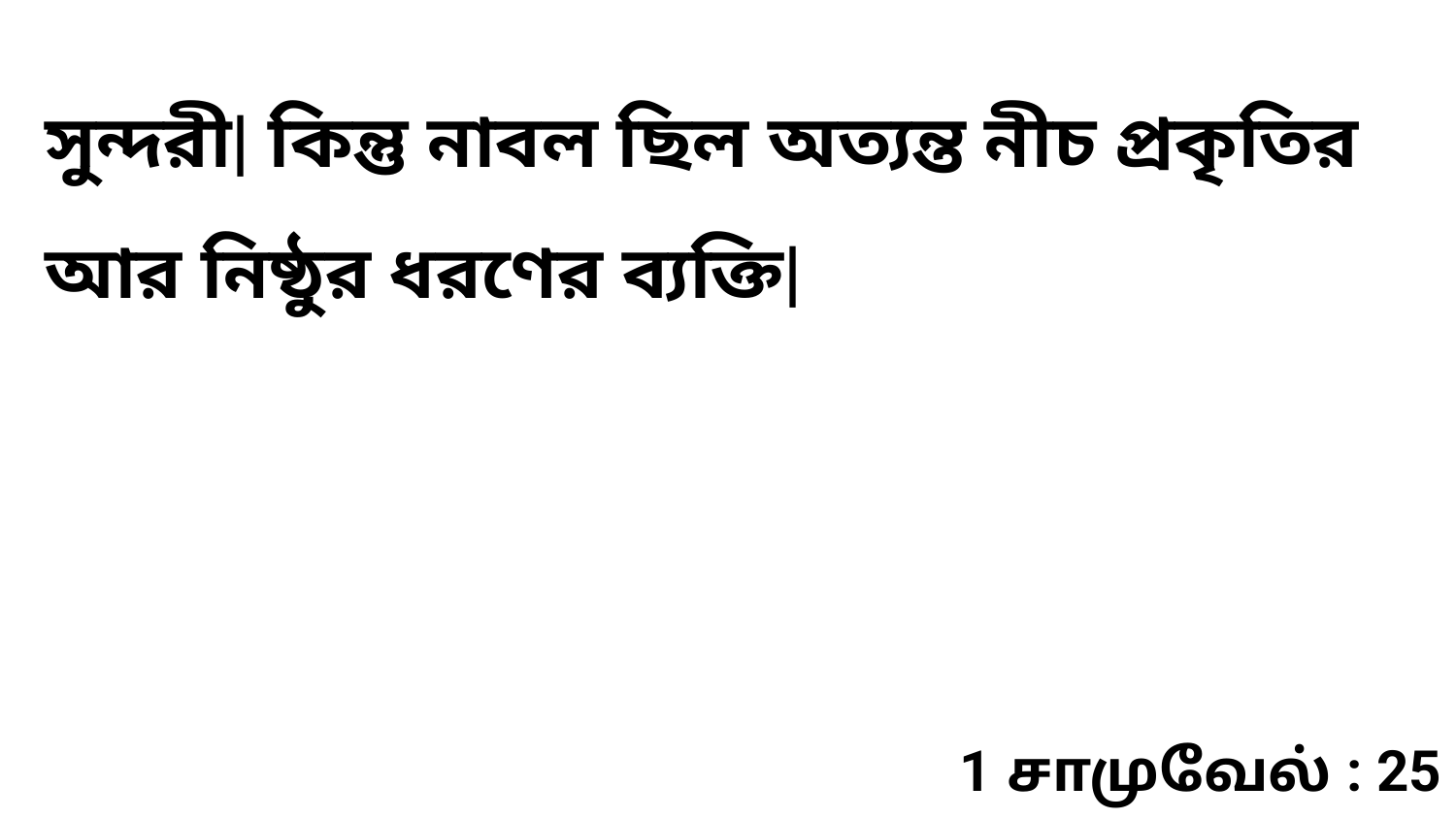

সুন্দরী| কিন্তু নাবল ছিল অত্যন্ত নীচ প্রকৃতির আর নিষ্ঠুর ধরণের ব্যক্তি|
1 சாமுவேல் : 25